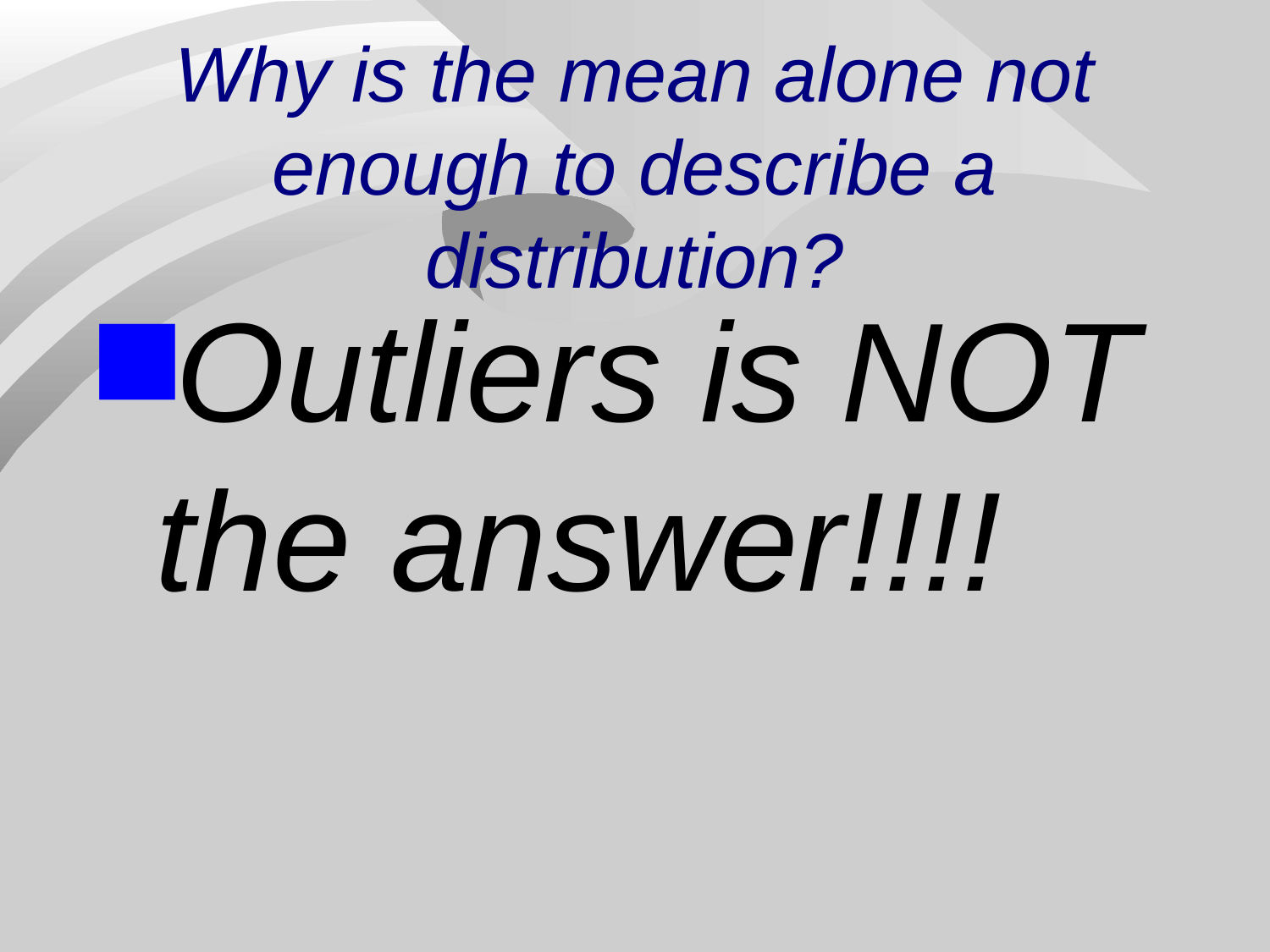

# Why is the mean alone not enough to describe a distribution?
Outliers is NOT the answer!!!!